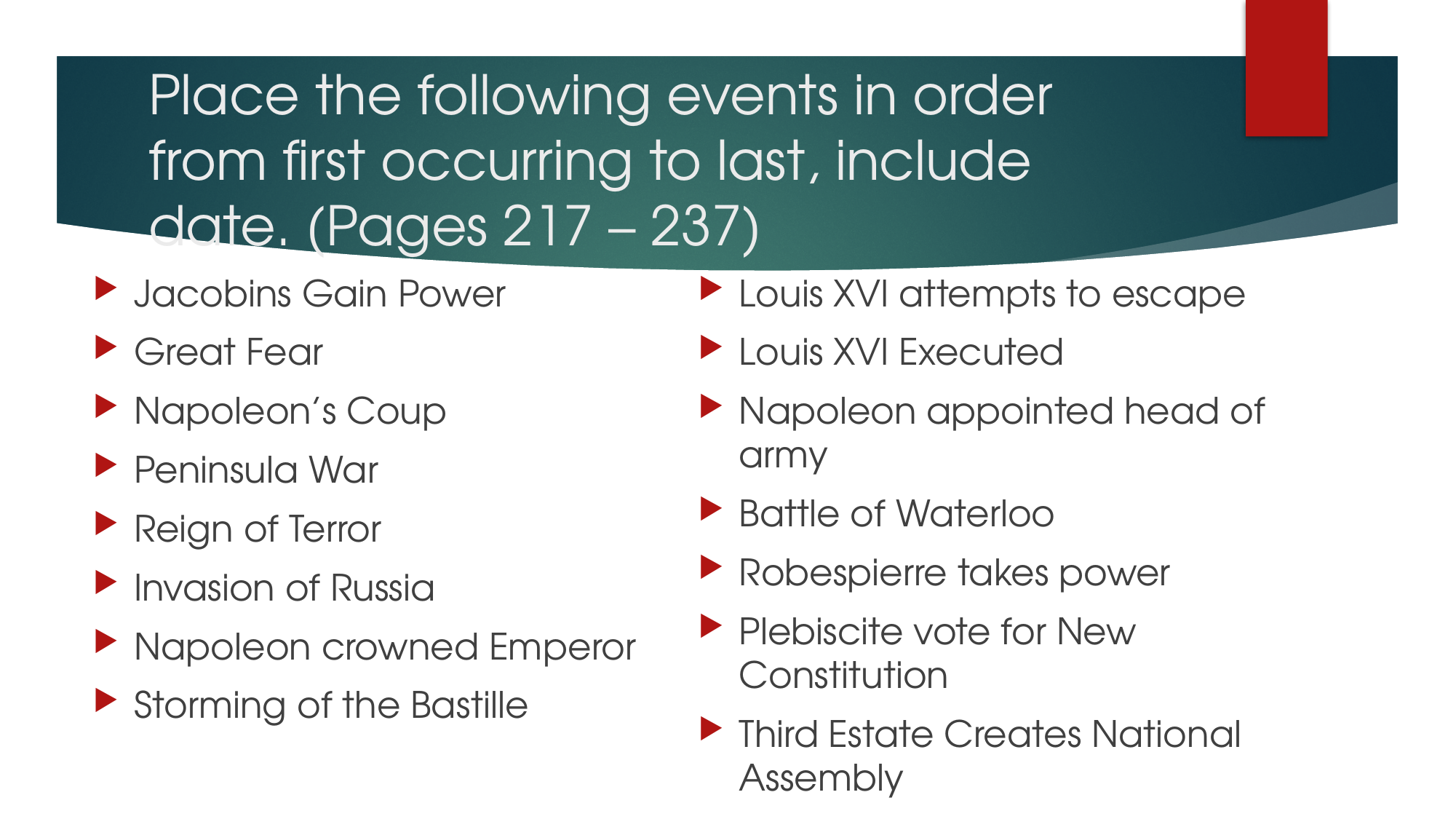

# Place the following events in order from first occurring to last, include date. (Pages 217 – 237)
Jacobins Gain Power
Great Fear
Napoleon’s Coup
Peninsula War
Reign of Terror
Invasion of Russia
Napoleon crowned Emperor
Storming of the Bastille

Louis XVI attempts to escape
Louis XVI Executed
Napoleon appointed head of army
Battle of Waterloo
Robespierre takes power
Plebiscite vote for New Constitution
Third Estate Creates National Assembly